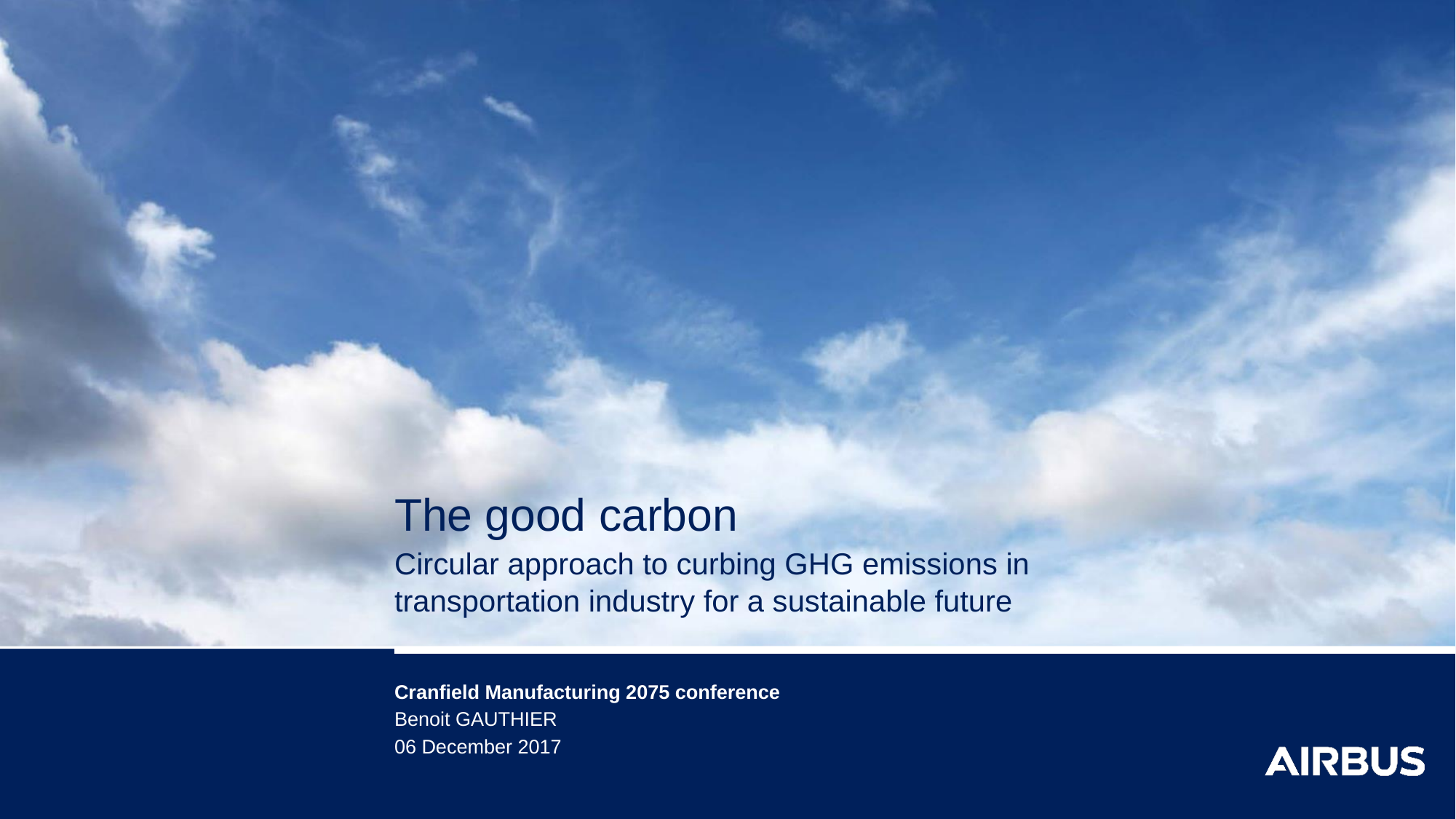

# The good carbon
Circular approach to curbing GHG emissions in transportation industry for a sustainable future
Cranfield Manufacturing 2075 conference
Benoit GAUTHIER
06 December 2017